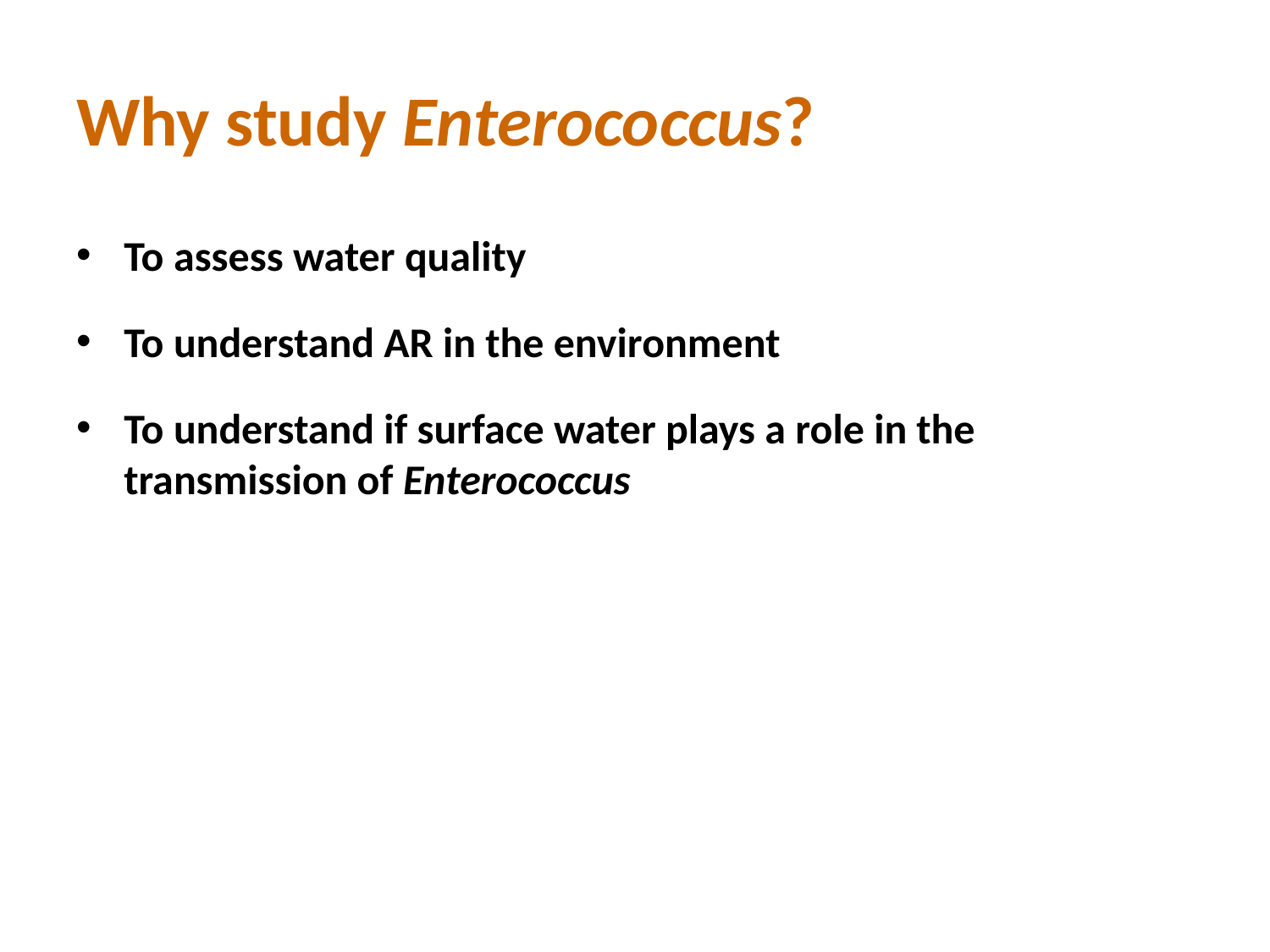

# Why study Enterococcus?
To assess water quality

To understand AR in the environment

To understand if surface water plays a role in the transmission of Enterococcus